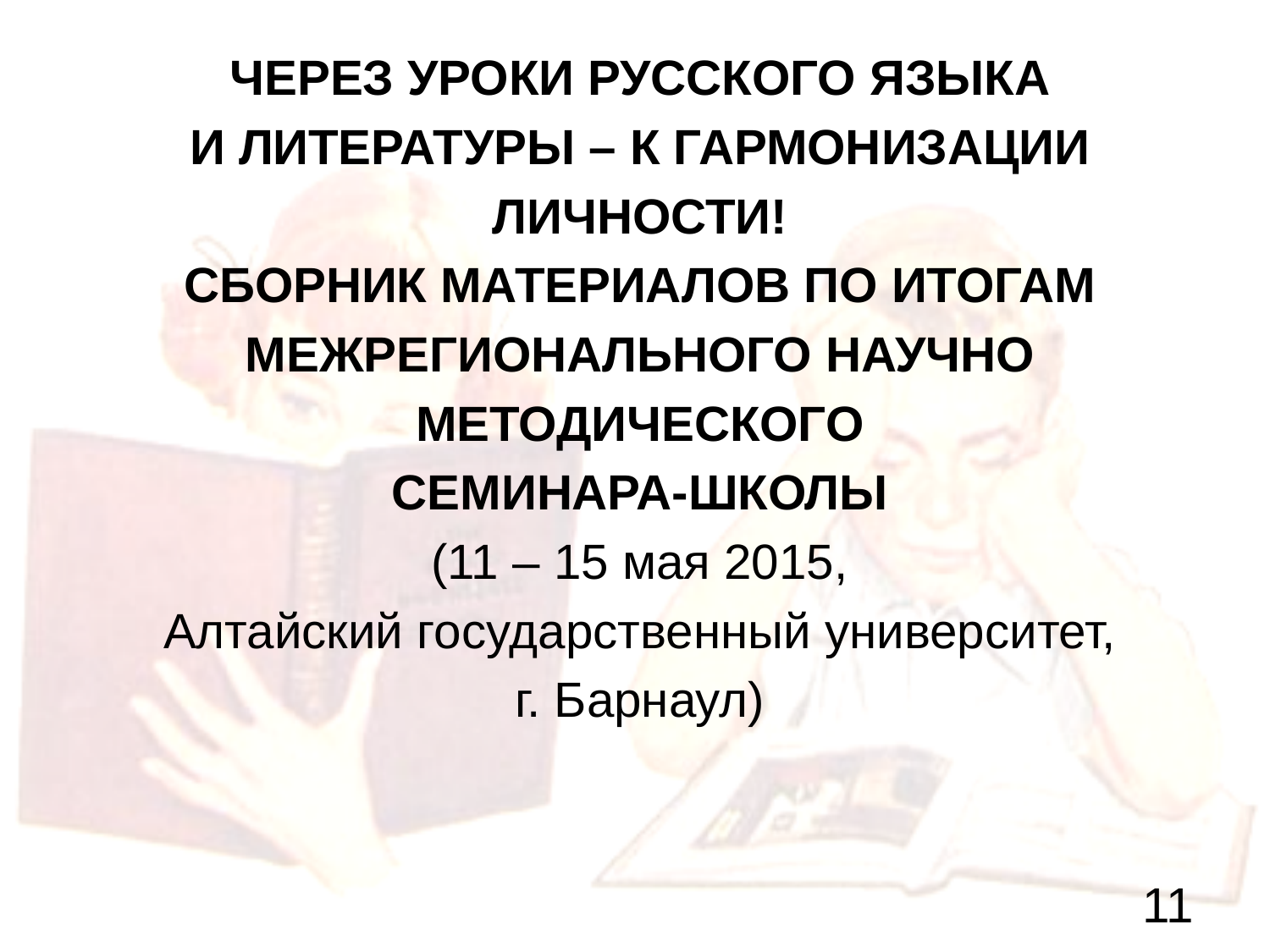

ЧЕРЕЗ УРОКИ РУССКОГО ЯЗЫКА
И ЛИТЕРАТУРЫ – К ГАРМОНИЗАЦИИ
ЛИЧНОСТИ!
СБОРНИК МАТЕРИАЛОВ ПО ИТОГАМ
МЕЖРЕГИОНАЛЬНОГО НАУЧНО
МЕТОДИЧЕСКОГО
СЕМИНАРА-ШКОЛЫ
(11 – 15 мая 2015,
Алтайский государственный университет,
г. Барнаул)

11